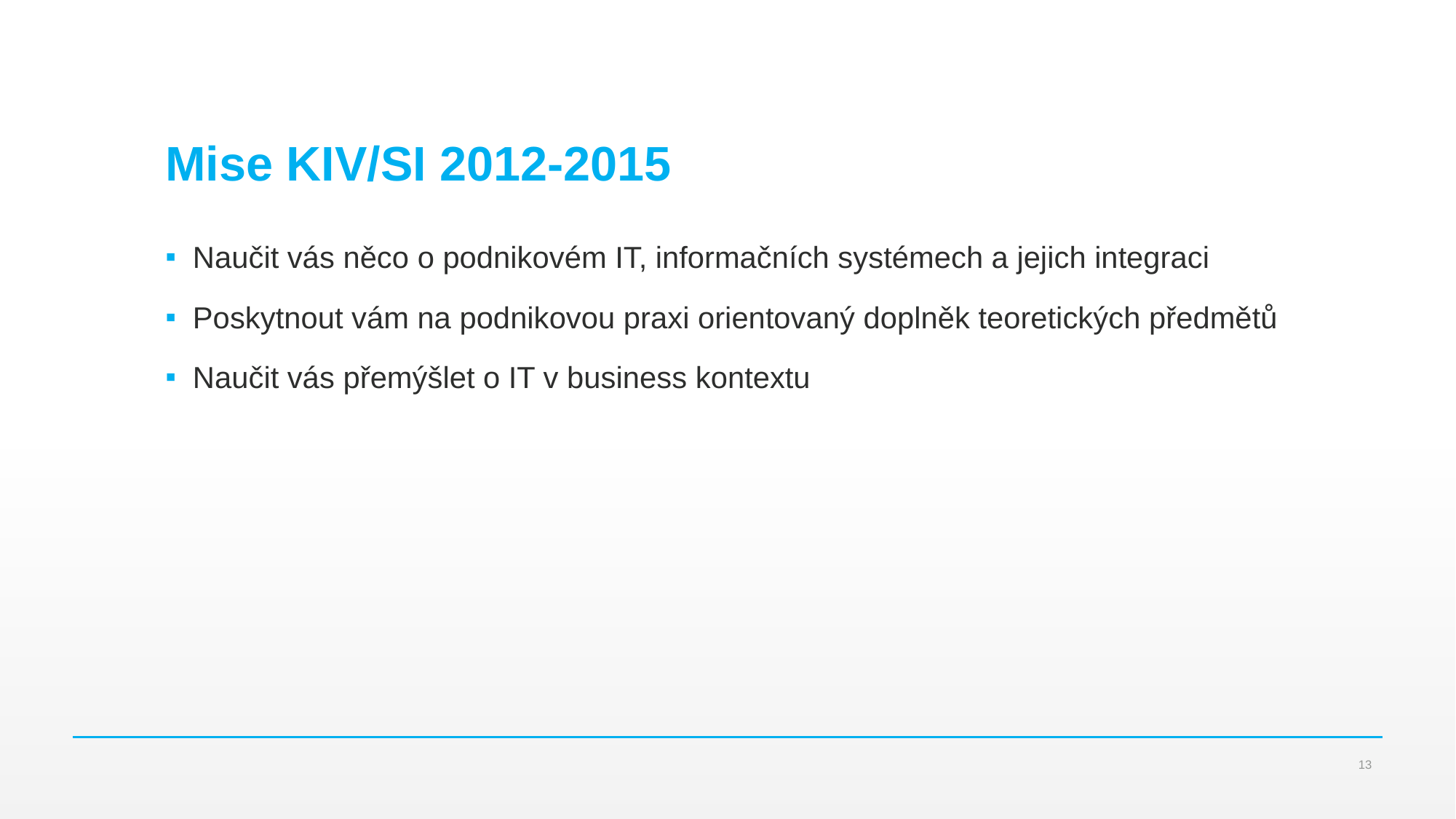

# Mise KIV/SI 2012-2015
Naučit vás něco o podnikovém IT, informačních systémech a jejich integraci
Poskytnout vám na podnikovou praxi orientovaný doplněk teoretických předmětů
Naučit vás přemýšlet o IT v business kontextu
13